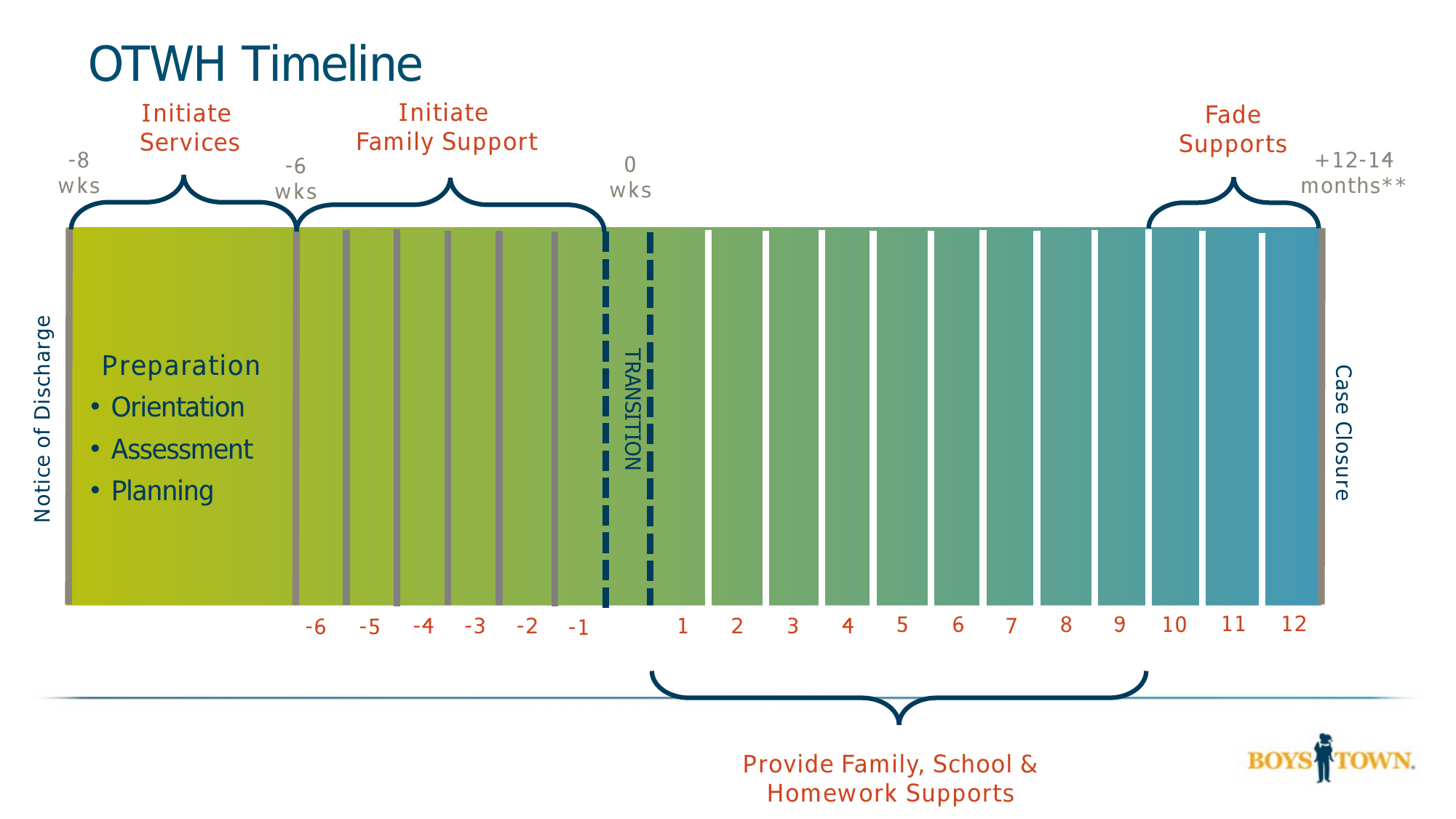

# OTWH Timeline

Initiate
Family Support
Fade Supports

-8
wks
+12-14
months**
0
wks
-6
wks
TRANSITION

Preparation
Orientation
Assessment
Planning
Notice of Discharge
Case Closure

11
12
5
6
8
9
10
1
2
3
4
7

-3
-4
-2
-6
-5
-1
Provide Family, School & Homework Supports
Initiate
Services